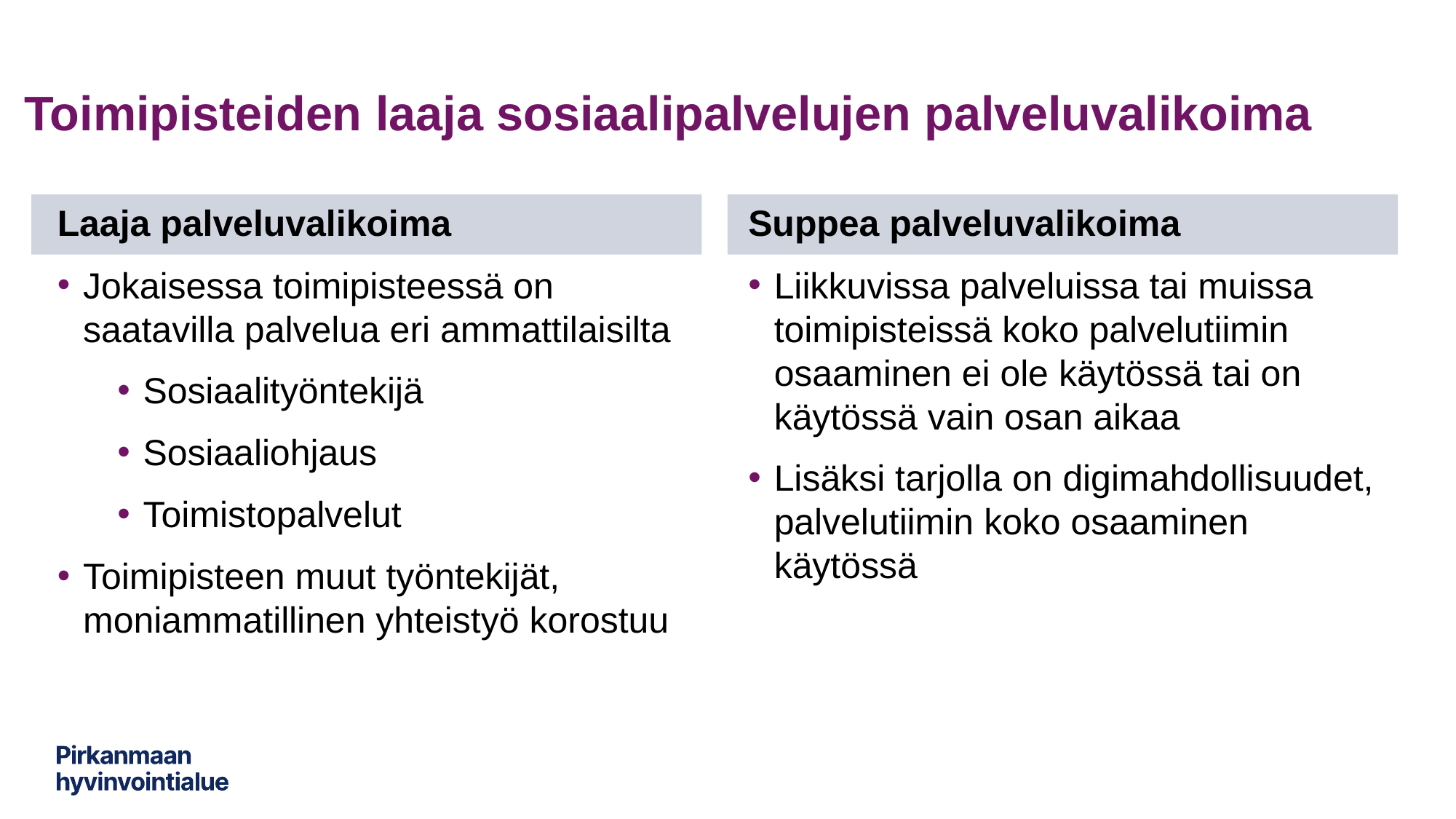

# Toimipisteiden laaja sosiaalipalvelujen palveluvalikoima

Laaja palveluvalikoima
Jokaisessa toimipisteessä on saatavilla palvelua eri ammattilaisilta
Sosiaalityöntekijä
Sosiaaliohjaus
Toimistopalvelut
Toimipisteen muut työntekijät, moniammatillinen yhteistyö korostuu

Suppea palveluvalikoima
Liikkuvissa palveluissa tai muissa toimipisteissä koko palvelutiimin osaaminen ei ole käytössä tai on käytössä vain osan aikaa
Lisäksi tarjolla on digimahdollisuudet,  palvelutiimin koko osaaminen käytössä